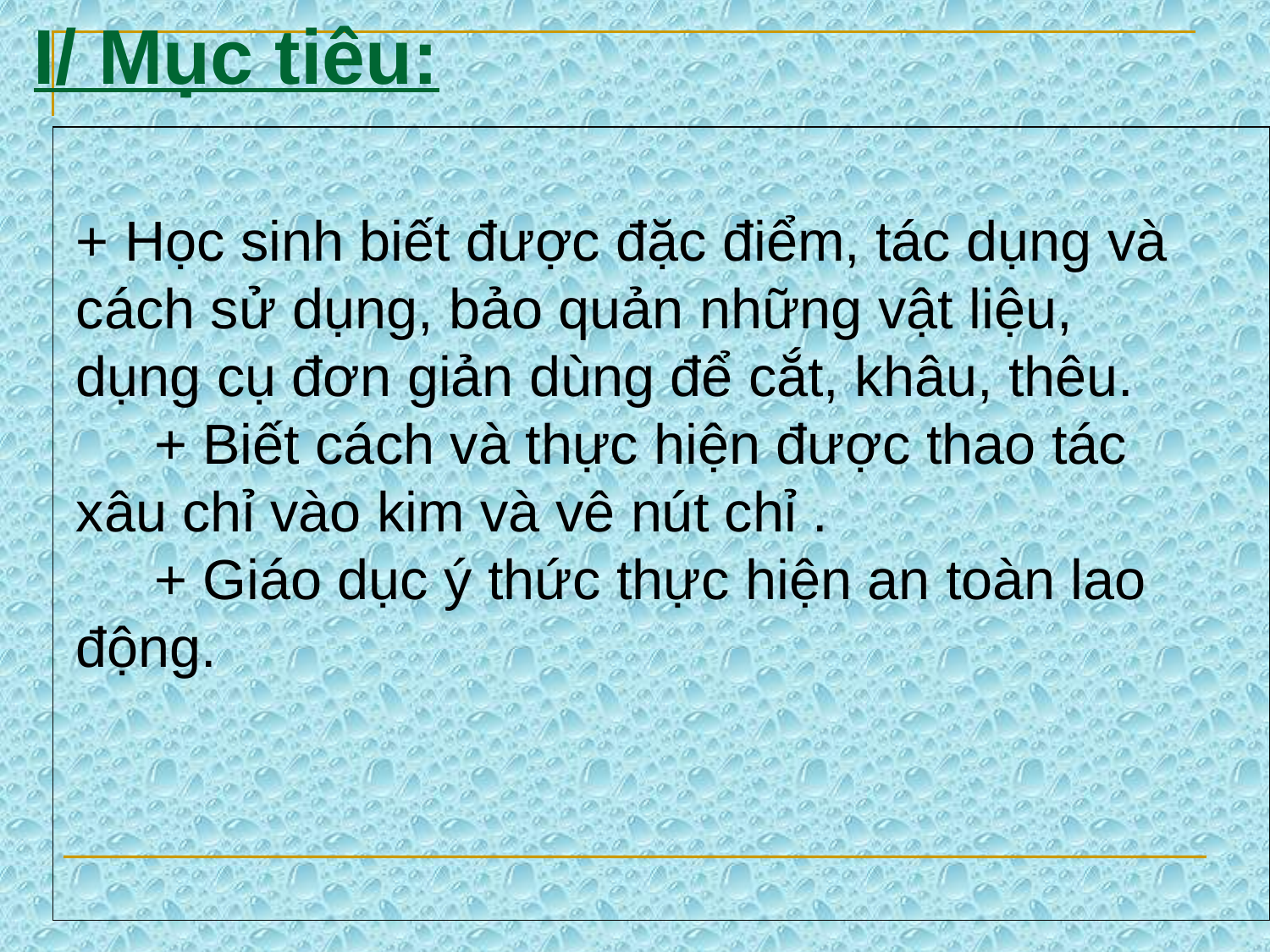

I/ Mục tiêu:

+ Học sinh biết được đặc điểm, tác dụng và cách sử dụng, bảo quản những vật liệu, dụng cụ đơn giản dùng để cắt, khâu, thêu.
     + Biết cách và thực hiện được thao tác xâu chỉ vào kim và vê nút chỉ .
     + Giáo dục ý thức thực hiện an toàn lao động.